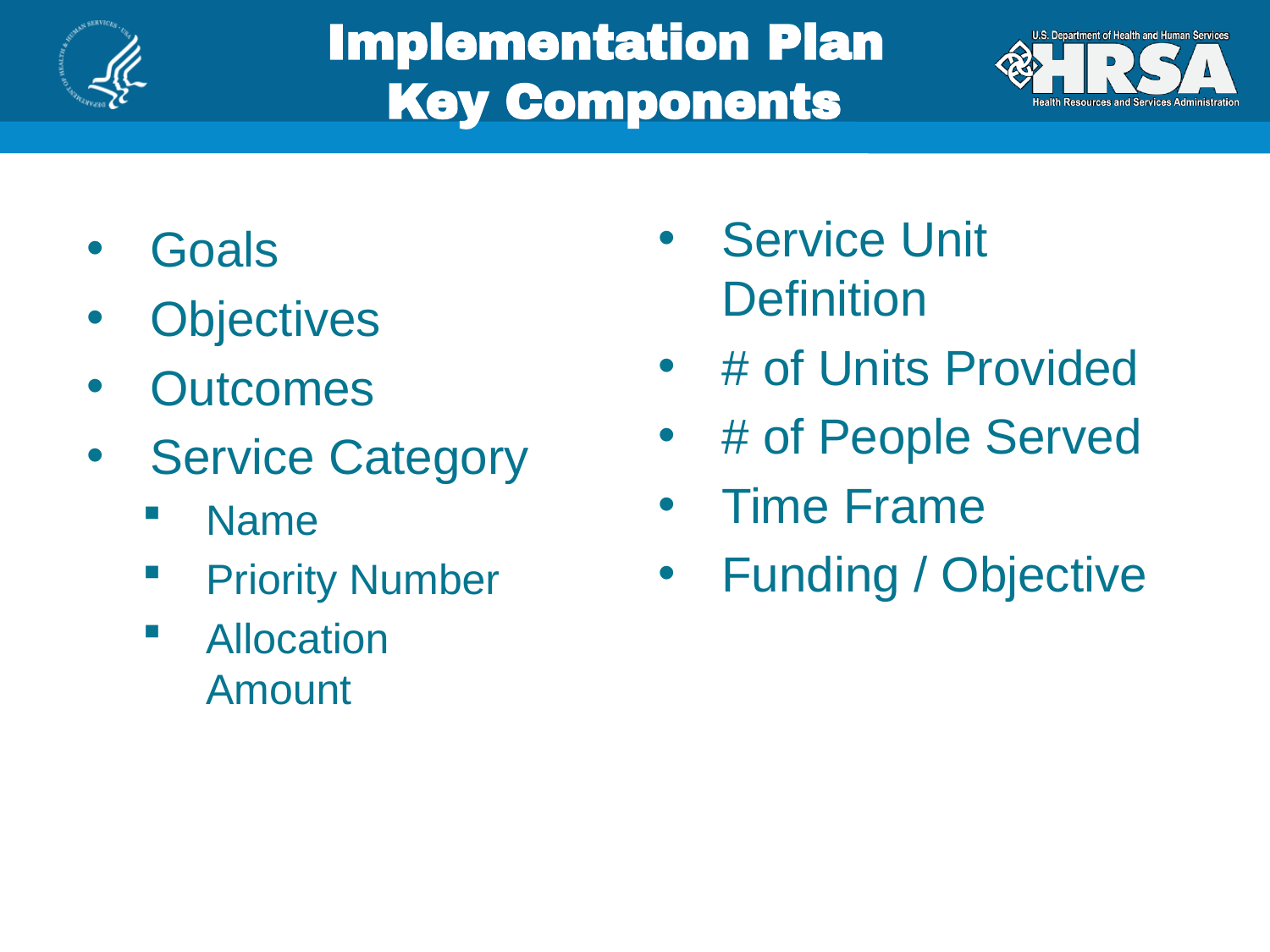

# Implementation Plan Key Components
Service Unit Definition
# of Units Provided
# of People Served
Time Frame
Funding / Objective
Goals
Objectives
Outcomes
Service Category
Name
Priority Number
Allocation Amount